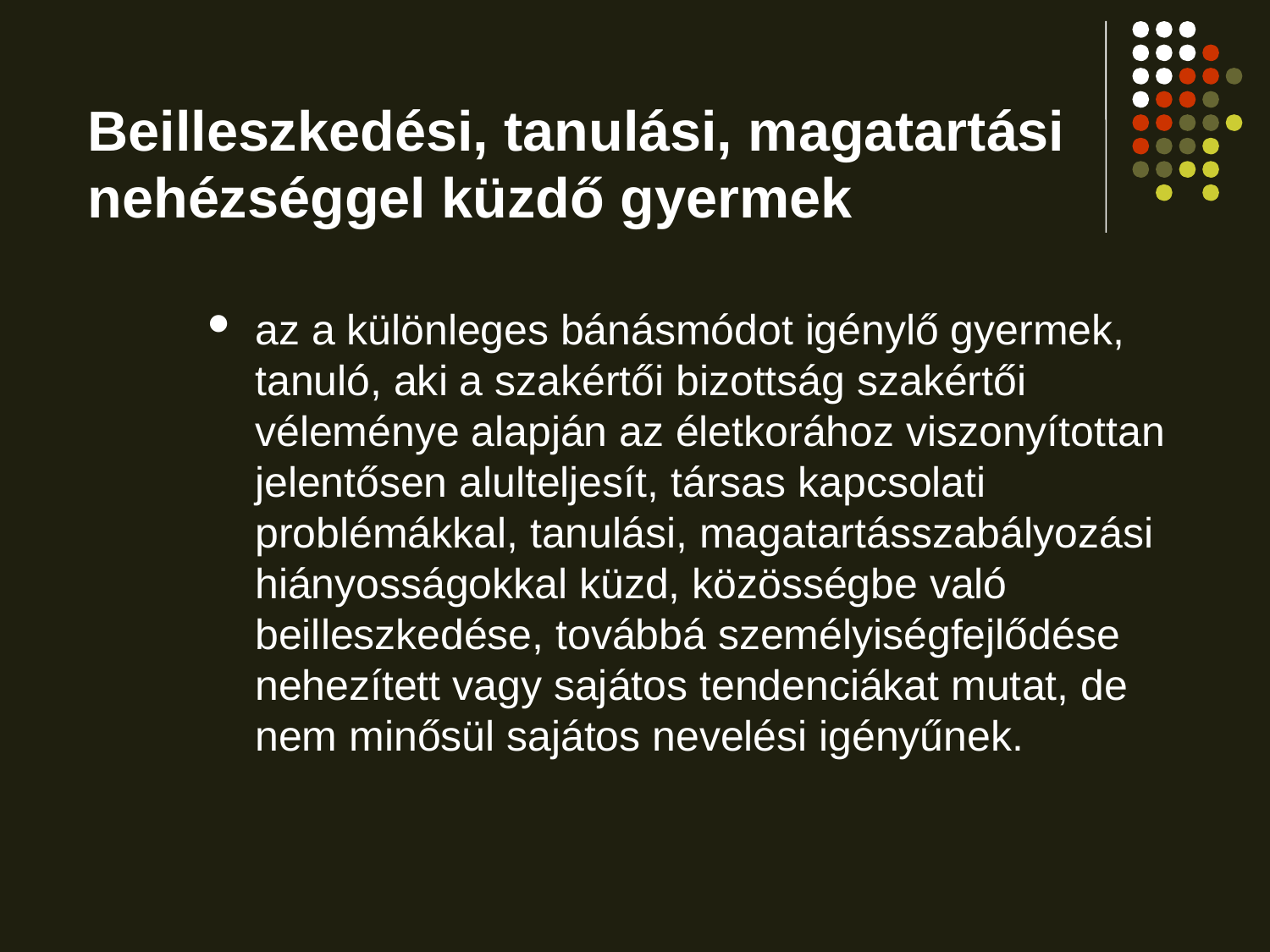

# Beilleszkedési, tanulási, magatartási nehézséggel küzdő gyermek
az a különleges bánásmódot igénylő gyermek, tanuló, aki a szakértői bizottság szakértői véleménye alapján az életkorához viszonyítottan jelentősen alulteljesít, társas kapcsolati problémákkal, tanulási, magatartásszabályozási hiányosságokkal küzd, közösségbe való beilleszkedése, továbbá személyiségfejlődése nehezített vagy sajátos tendenciákat mutat, de nem minősül sajátos nevelési igényűnek.